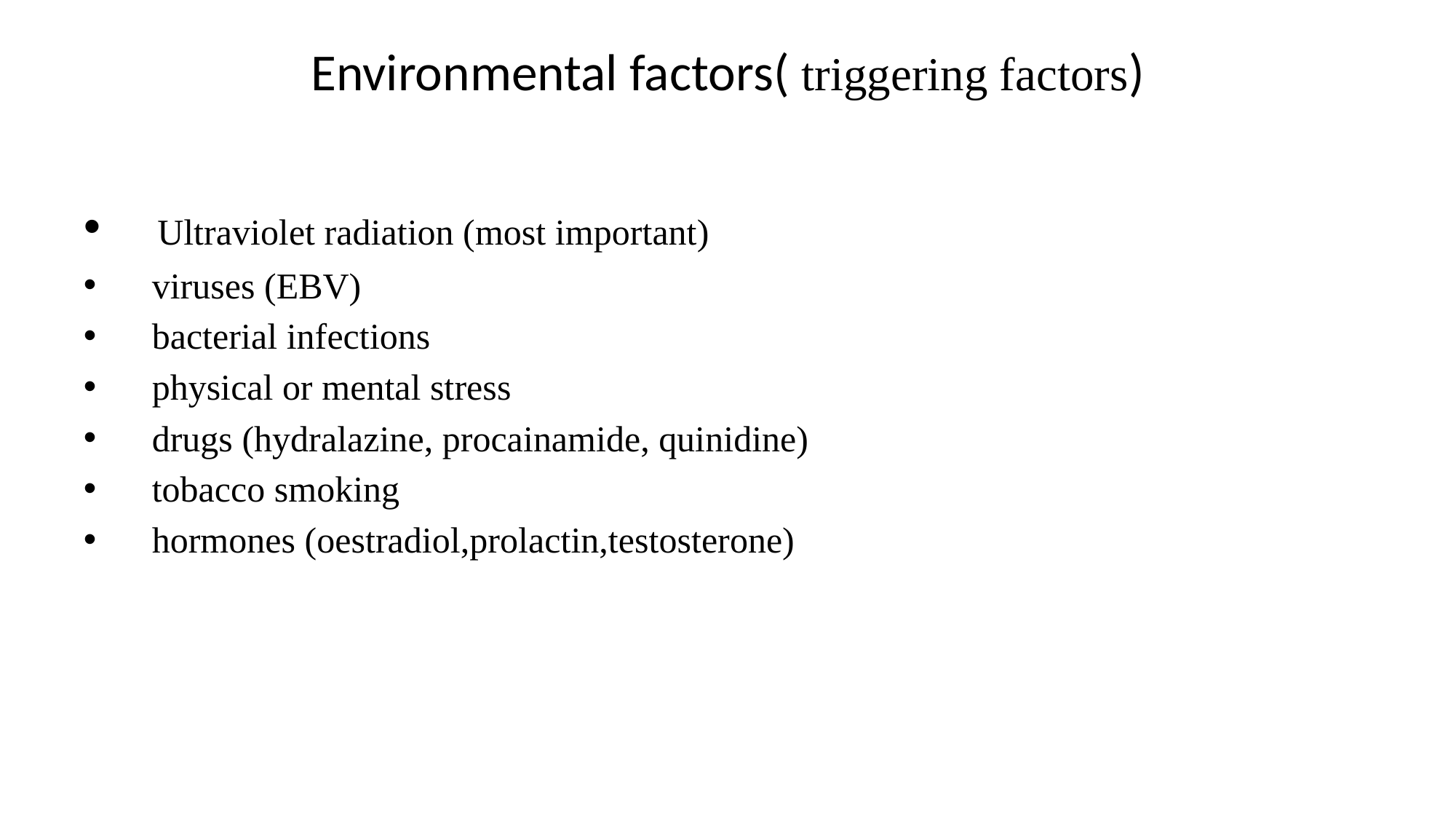

# Environmental factors( triggering factors)
   Ultraviolet radiation (most important)
   viruses (EBV)
   bacterial infections
   physical or mental stress
   drugs (hydralazine, procainamide, quinidine)
   tobacco smoking
   hormones (oestradiol,prolactin,testosterone)